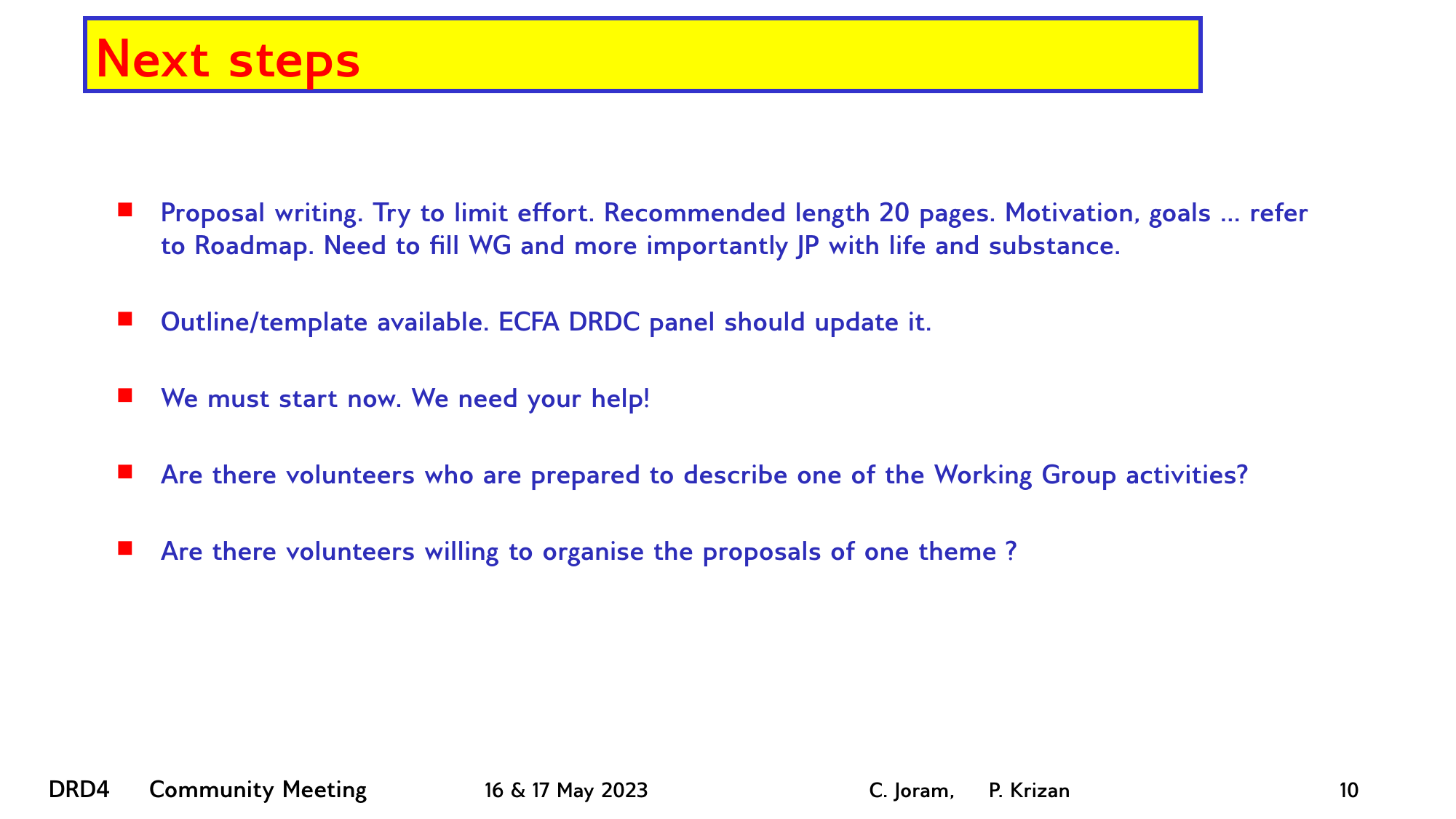

# Next steps

Proposal writing. Try to limit effort. Recommended length 20 pages. Motivation, goals … refer to Roadmap. Need to fill WG and more importantly JP with life and substance.

Outline/template available. ECFA DRDC panel should update it.

We must start now. We need your help!

Are there volunteers who are prepared to describe one of the Working Group activities?

Are there volunteers willing to organise the proposals of one theme ?